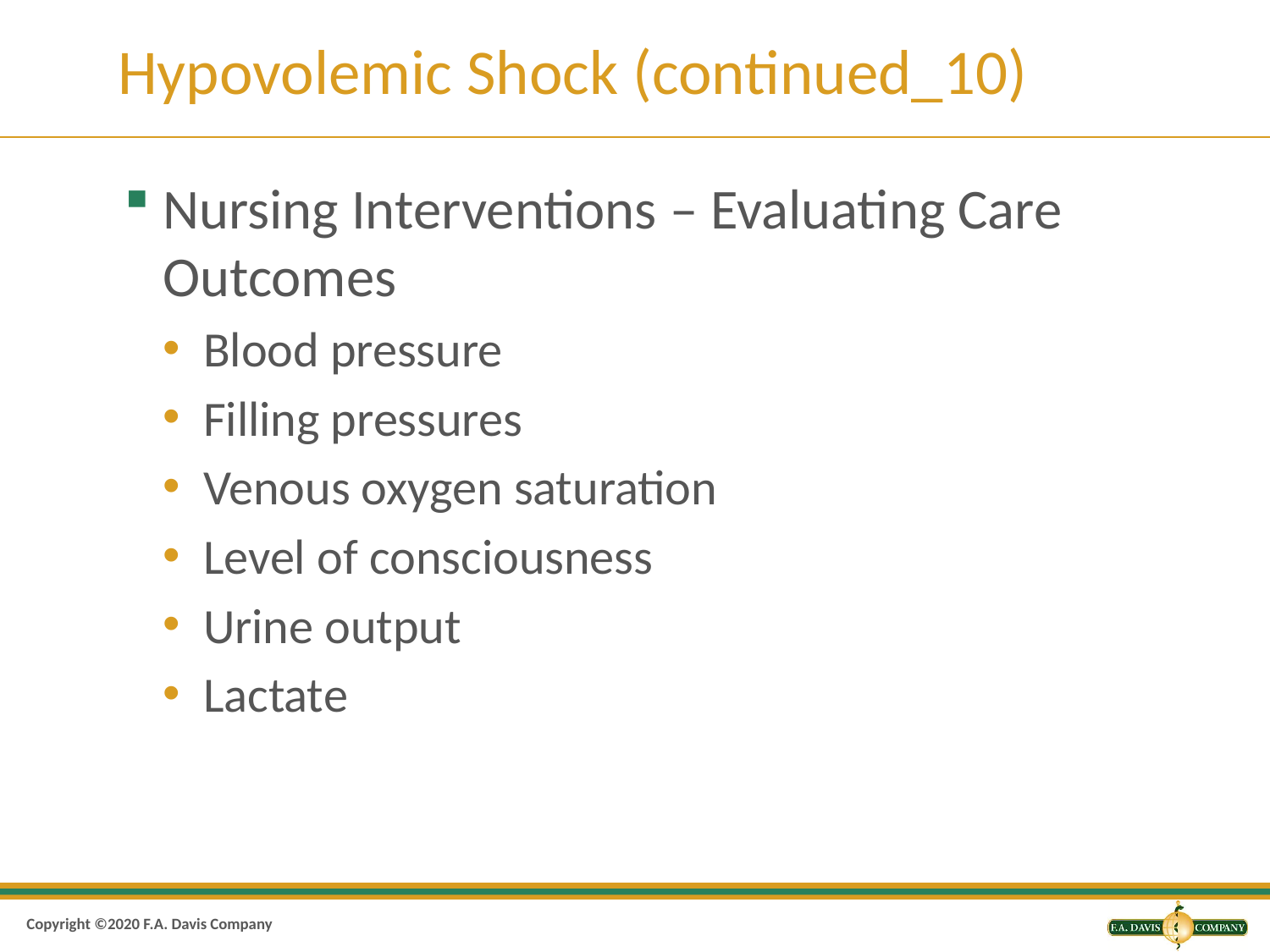

# Hypovolemic Shock (continued_10)
Nursing Interventions – Evaluating Care Outcomes
Blood pressure
Filling pressures
Venous oxygen saturation
Level of consciousness
Urine output
Lactate